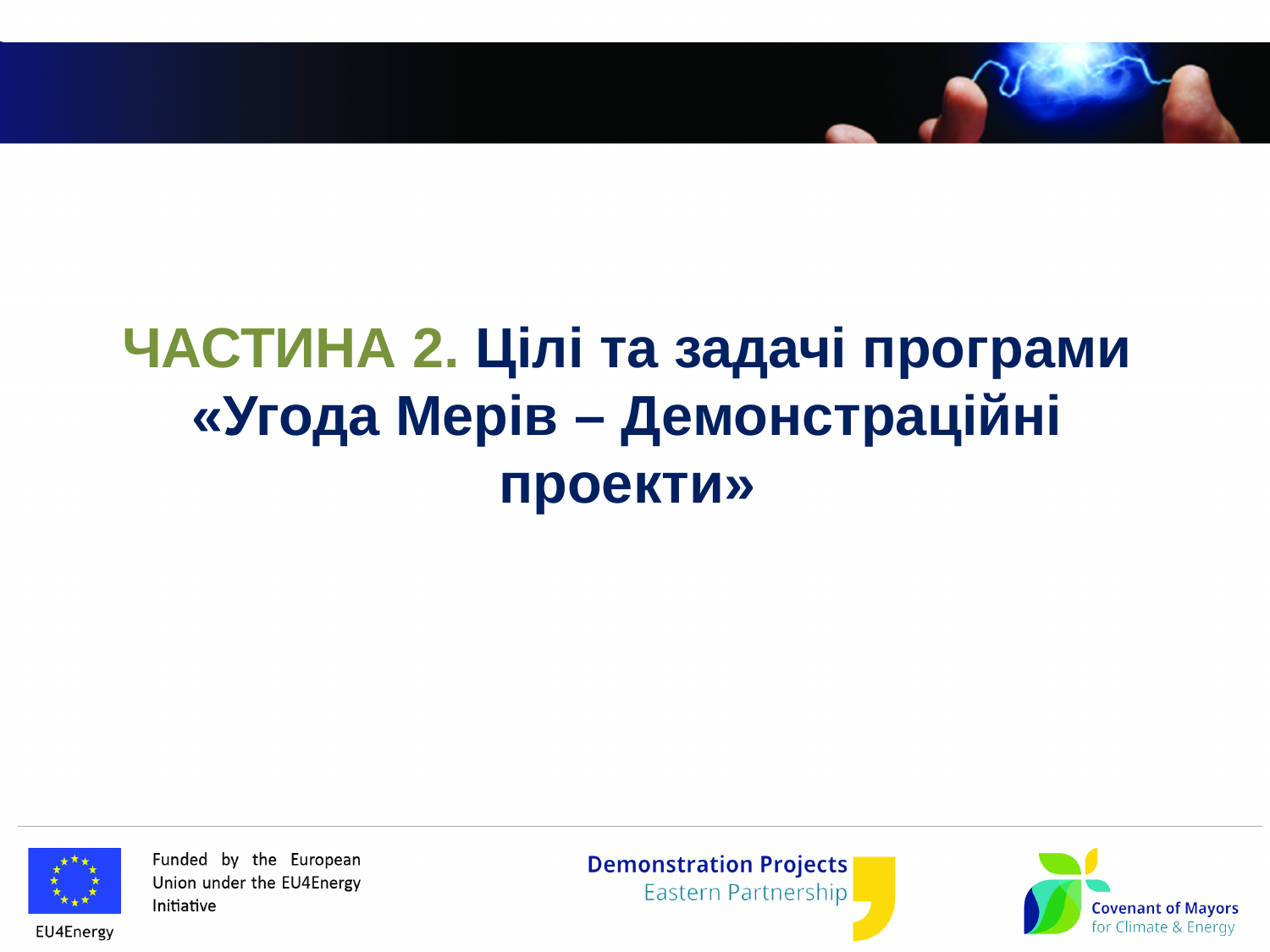

ЧАСТИНА 2. Цілі та задачі програми «Угода Мерів – Демонстраційні проекти»